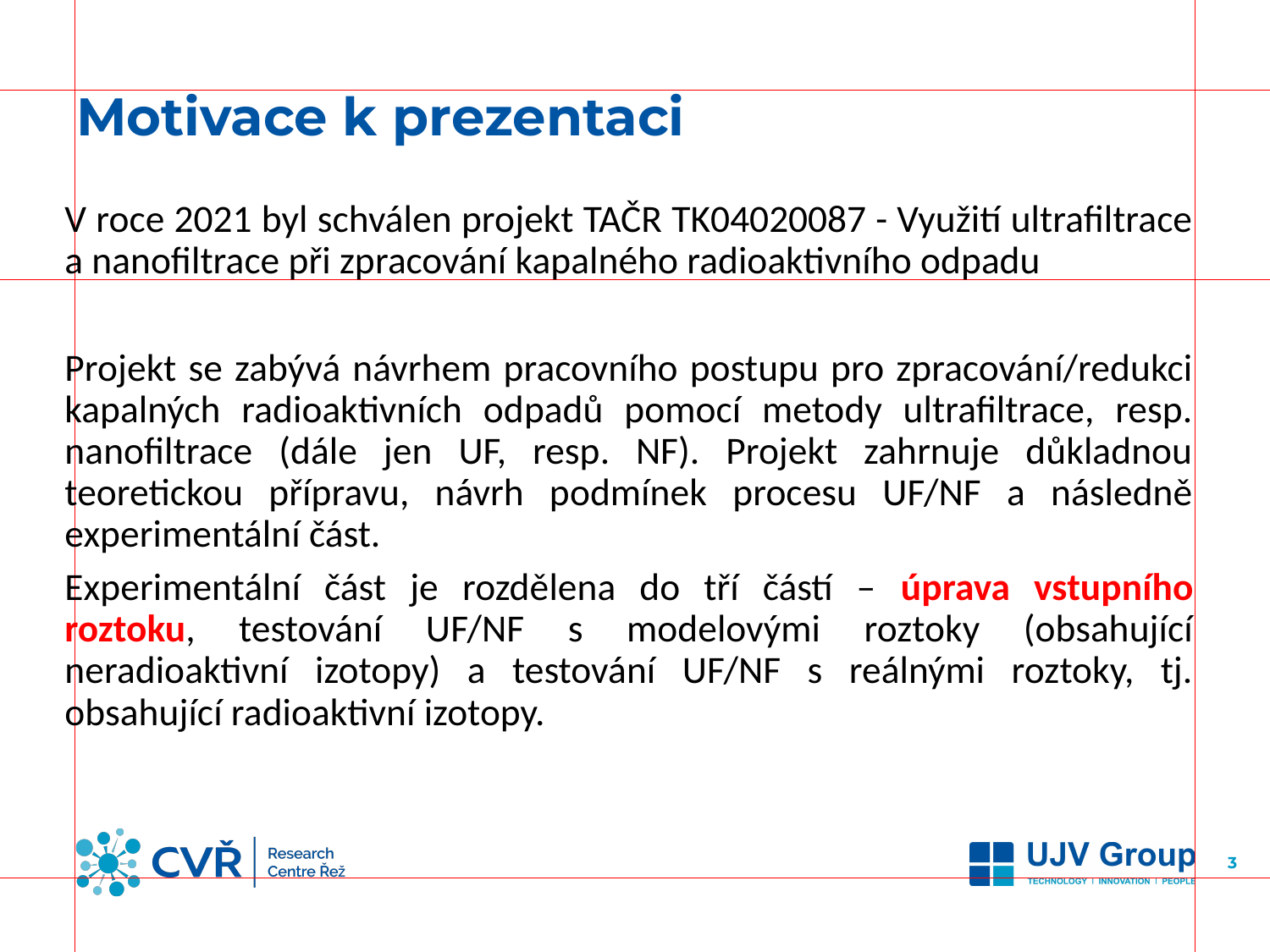

# Motivace k prezentaci
V roce 2021 byl schválen projekt TAČR TK04020087 - Využití ultrafiltrace a nanofiltrace při zpracování kapalného radioaktivního odpadu

Projekt se zabývá návrhem pracovního postupu pro zpracování/redukci kapalných radioaktivních odpadů pomocí metody ultrafiltrace, resp. nanofiltrace (dále jen UF, resp. NF). Projekt zahrnuje důkladnou teoretickou přípravu, návrh podmínek procesu UF/NF a následně experimentální část.
Experimentální část je rozdělena do tří částí – úprava vstupního roztoku, testování UF/NF s modelovými roztoky (obsahující neradioaktivní izotopy) a testování UF/NF s reálnými roztoky, tj. obsahující radioaktivní izotopy.

3